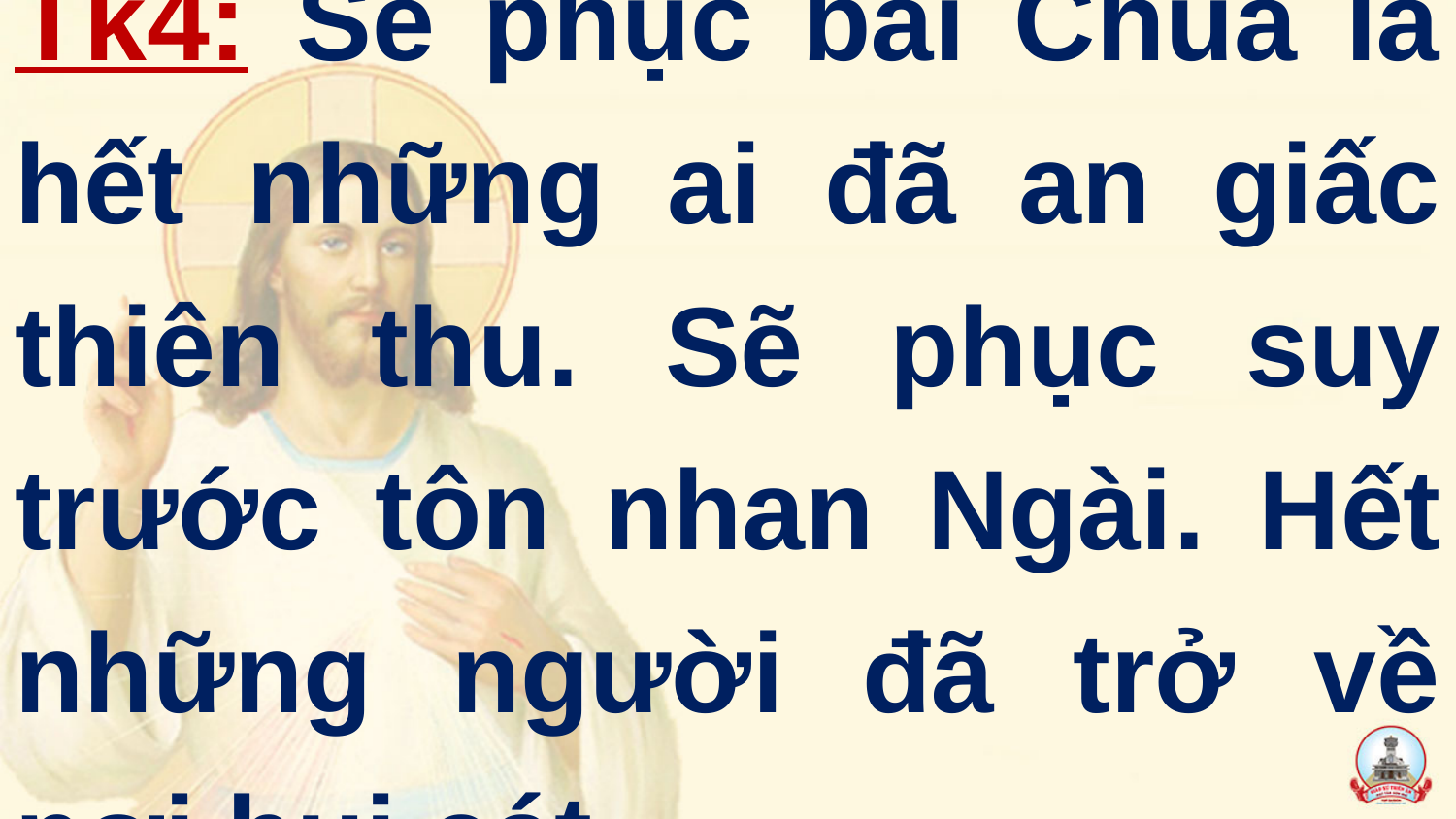

# Tk4: Sẽ phục bái Chúa là hết những ai đã an giấc thiên thu. Sẽ phục suy trước tôn nhan Ngài. Hết những người đã trở về nơi bụi cát.